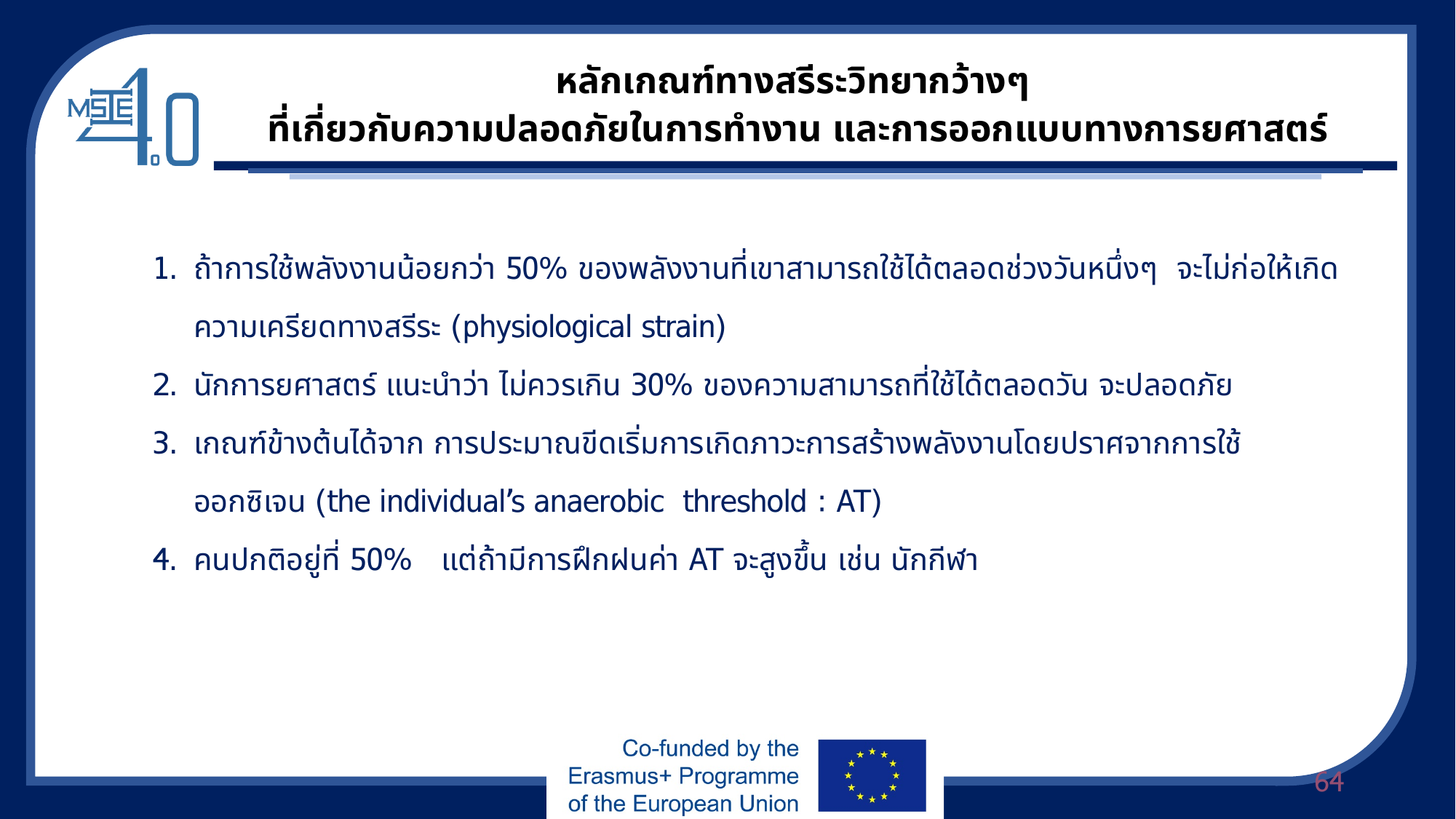

หลักเกณฑ์ทางสรีระวิทยากว้างๆ
ที่เกี่ยวกับความปลอดภัยในการทำงาน และการออกแบบทางการยศาสตร์
ถ้าการใช้พลังงานน้อยกว่า 50% ของพลังงานที่เขาสามารถใช้ได้ตลอดช่วงวันหนึ่งๆ  จะไม่ก่อให้เกิดความเครียดทางสรีระ (physiological strain)
นักการยศาสตร์ แนะนำว่า ไม่ควรเกิน 30% ของความสามารถที่ใช้ได้ตลอดวัน จะปลอดภัย
เกณฑ์ข้างต้นได้จาก การประมาณขีดเริ่มการเกิดภาวะการสร้างพลังงานโดยปราศจากการใช้ออกซิเจน (the individual’s anaerobic  threshold : AT)
คนปกติอยู่ที่ 50%   แต่ถ้ามีการฝึกฝนค่า AT จะสูงขึ้น เช่น นักกีฬา
64